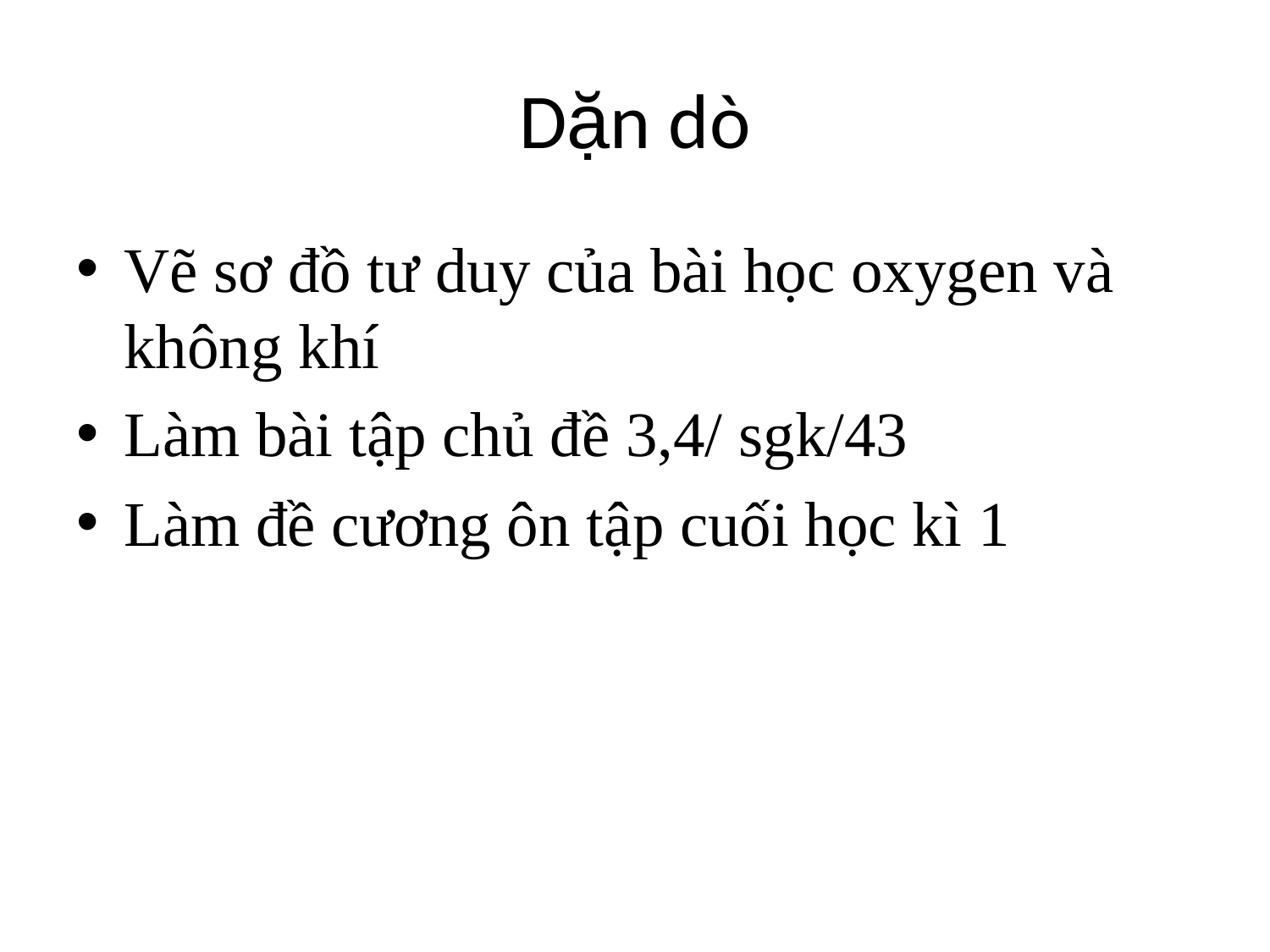

# Dặn dò
Vẽ sơ đồ tư duy của bài học oxygen và không khí
Làm bài tập chủ đề 3,4/ sgk/43
Làm đề cương ôn tập cuối học kì 1